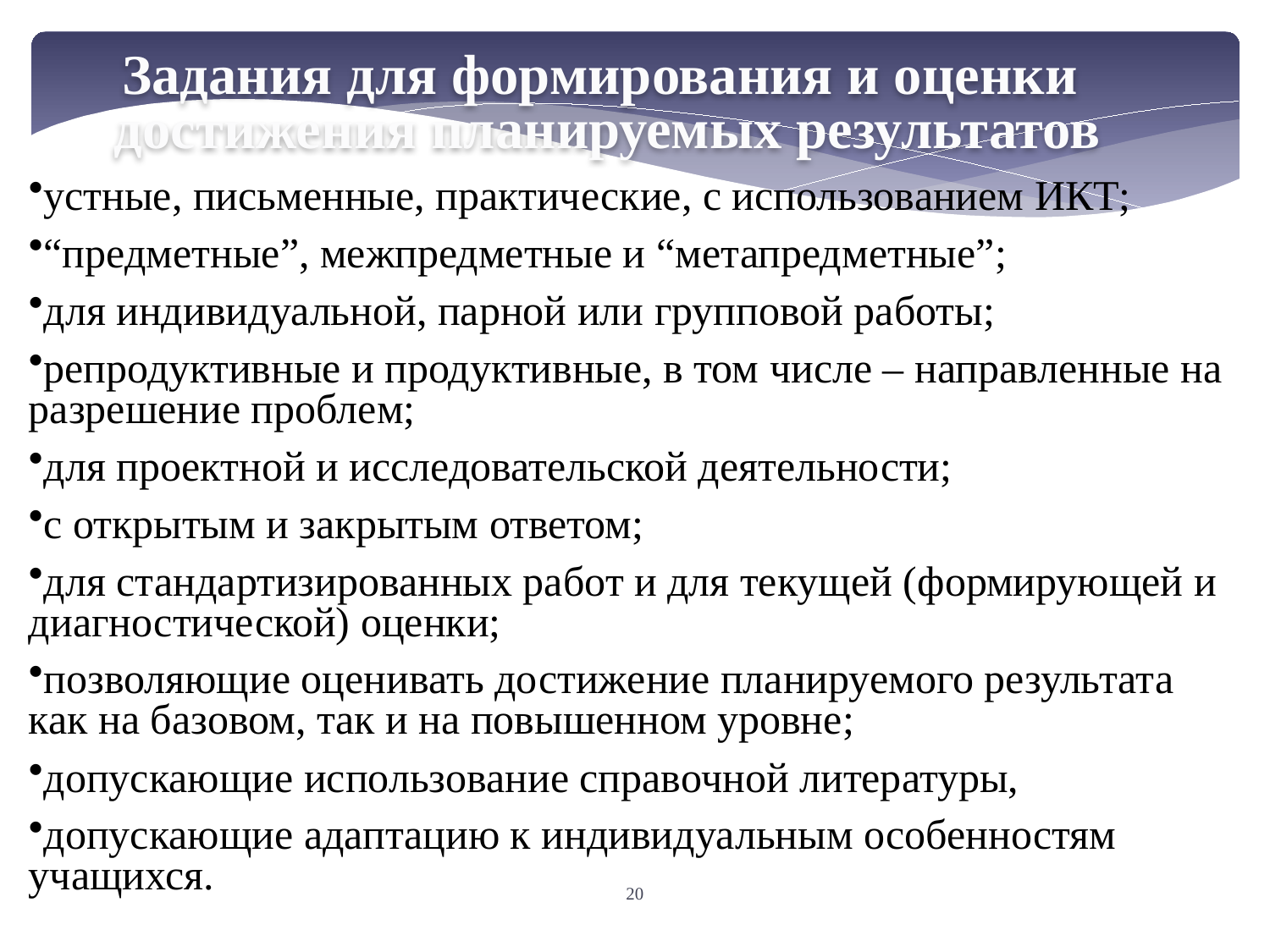

Задания для формирования и оценки
достижения планируемых результатов
устные, письменные, практические, с использованием ИКТ;
“предметные”, межпредметные и “метапредметные”;
для индивидуальной, парной или групповой работы;
репродуктивные и продуктивные, в том числе – направленные на разрешение проблем;
для проектной и исследовательской деятельности;
с открытым и закрытым ответом;
для стандартизированных работ и для текущей (формирующей и диагностической) оценки;
позволяющие оценивать достижение планируемого результата как на базовом, так и на повышенном уровне;
допускающие использование справочной литературы,
допускающие адаптацию к индивидуальным особенностям учащихся.
20